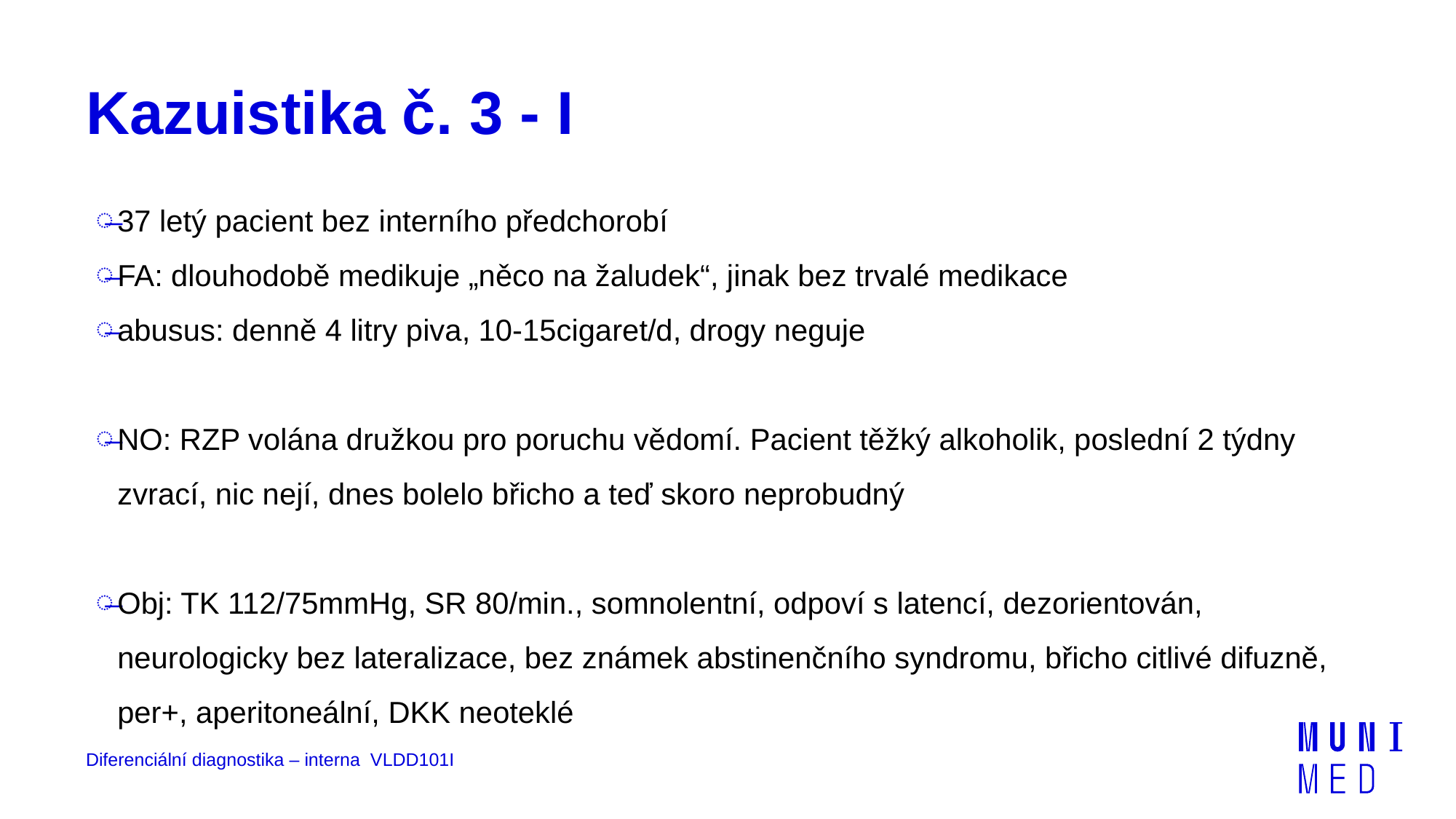

# Kazuistika č. 3 - I
37 letý pacient bez interního předchorobí
FA: dlouhodobě medikuje „něco na žaludek“, jinak bez trvalé medikace
abusus: denně 4 litry piva, 10-15cigaret/d, drogy neguje

NO: RZP volána družkou pro poruchu vědomí. Pacient těžký alkoholik, poslední 2 týdny zvrací, nic nejí, dnes bolelo břicho a teď skoro neprobudný

Obj: TK 112/75mmHg, SR 80/min., somnolentní, odpoví s latencí, dezorientován, neurologicky bez lateralizace, bez známek abstinenčního syndromu, břicho citlivé difuzně, per+, aperitoneální, DKK neoteklé

Diferenciální diagnostika – interna  VLDD101I